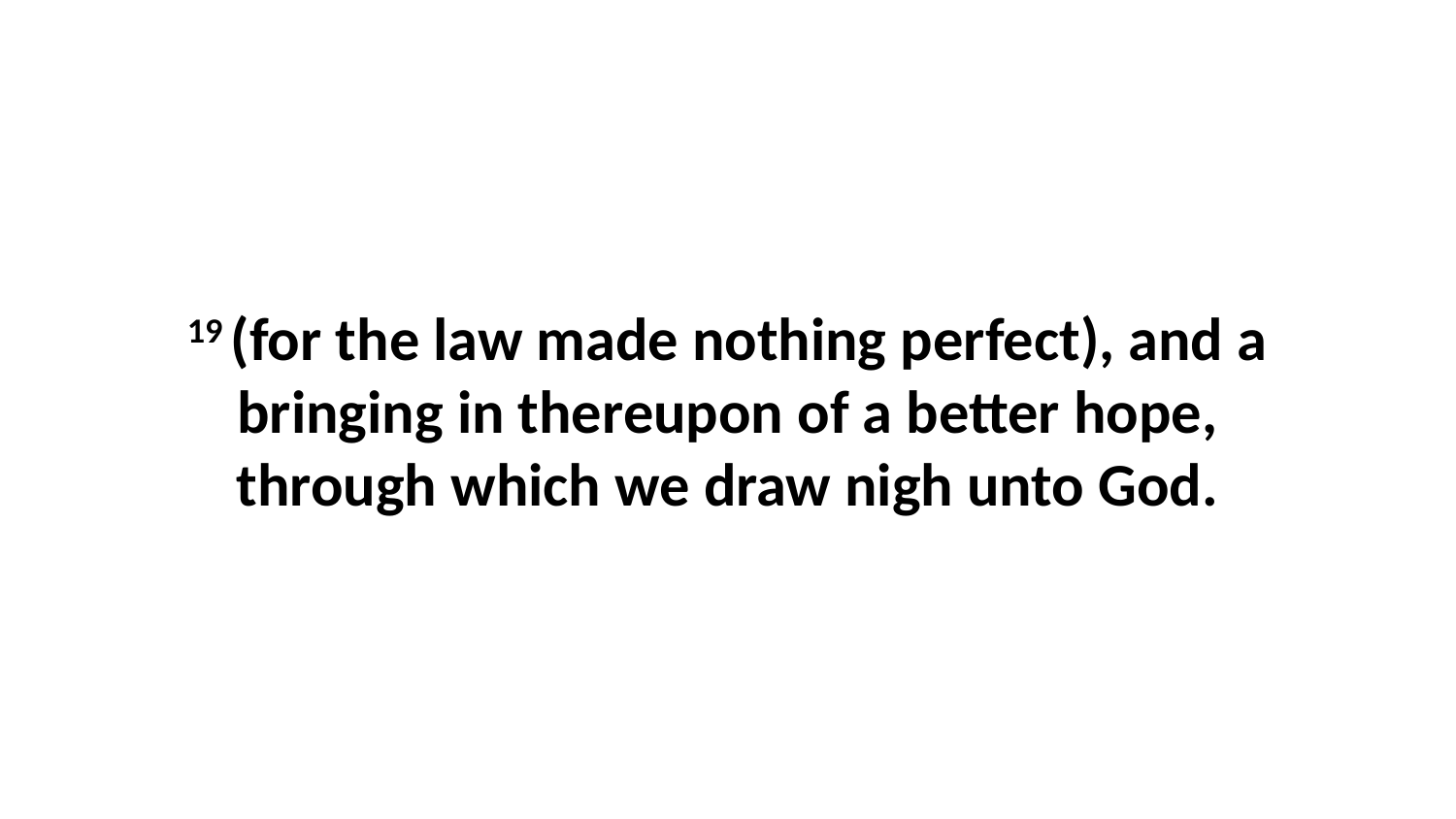

19 (for the law made nothing perfect), and a bringing in thereupon of a better hope, through which we draw nigh unto God.